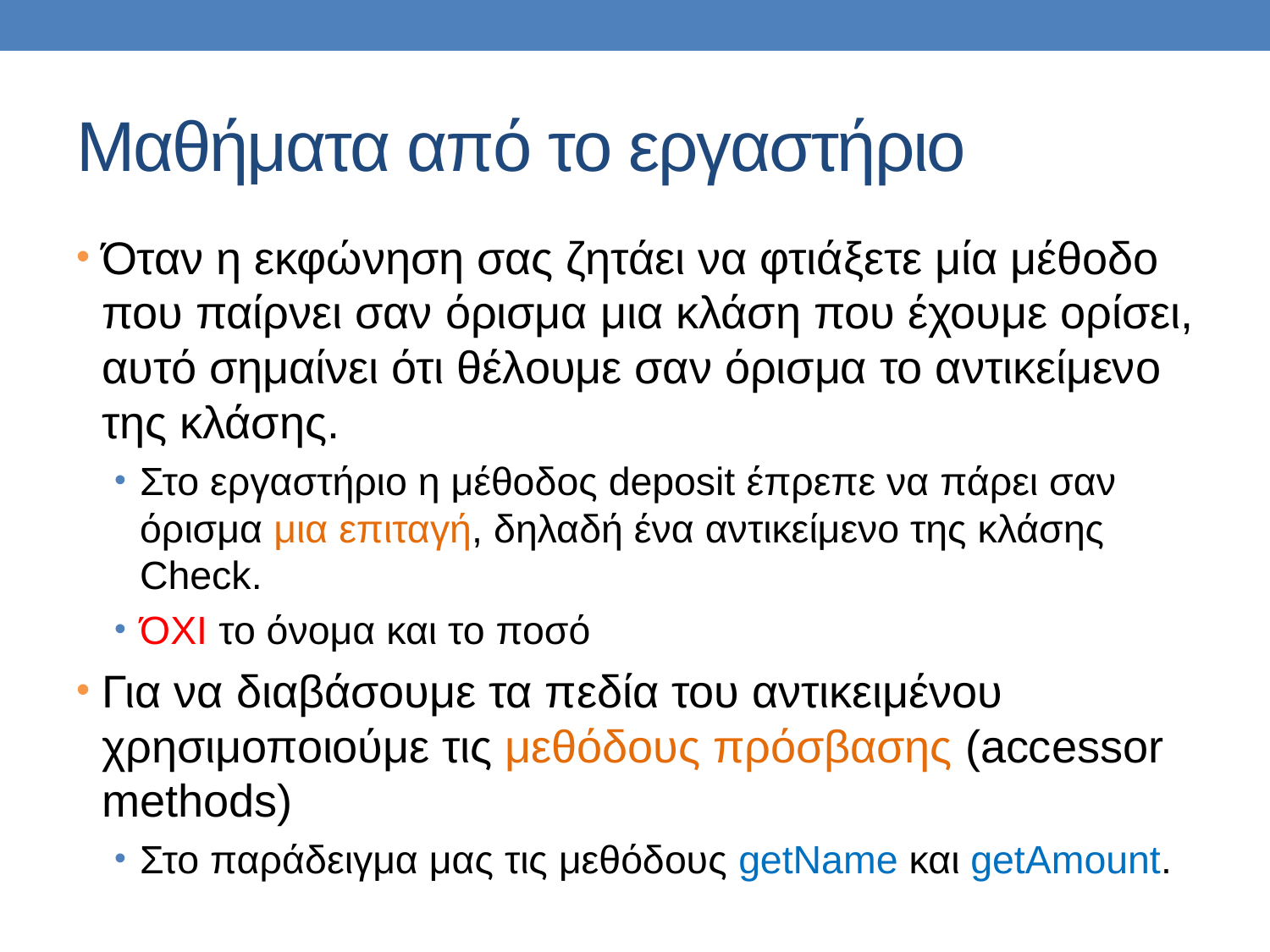

# Μαθήματα από το εργαστήριο
Όταν η εκφώνηση σας ζητάει να φτιάξετε μία μέθοδο που παίρνει σαν όρισμα μια κλάση που έχουμε ορίσει, αυτό σημαίνει ότι θέλουμε σαν όρισμα το αντικείμενο της κλάσης.
Στο εργαστήριο η μέθοδος deposit έπρεπε να πάρει σαν όρισμα μια επιταγή, δηλαδή ένα αντικείμενο της κλάσης Check.
ΌΧΙ το όνομα και το ποσό
Για να διαβάσουμε τα πεδία του αντικειμένου χρησιμοποιούμε τις μεθόδους πρόσβασης (accessor methods)
Στο παράδειγμα μας τις μεθόδους getName και getAmount.